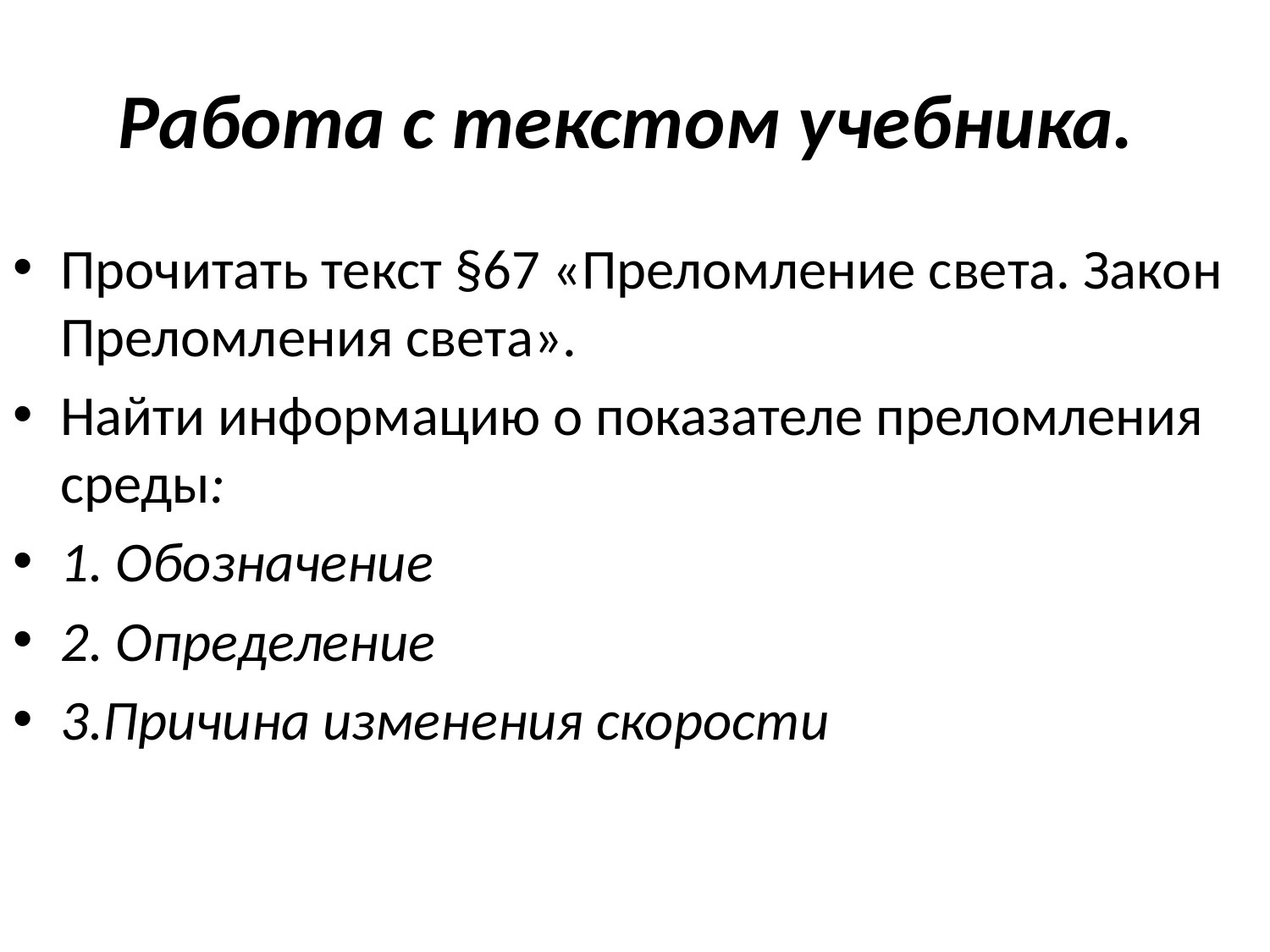

# Работа с текстом учебника.
Прочитать текст §67 «Преломление света. Закон Преломления света».
Найти информацию о показателе преломления среды:
1. Обозначение
2. Определение
3.Причина изменения скорости